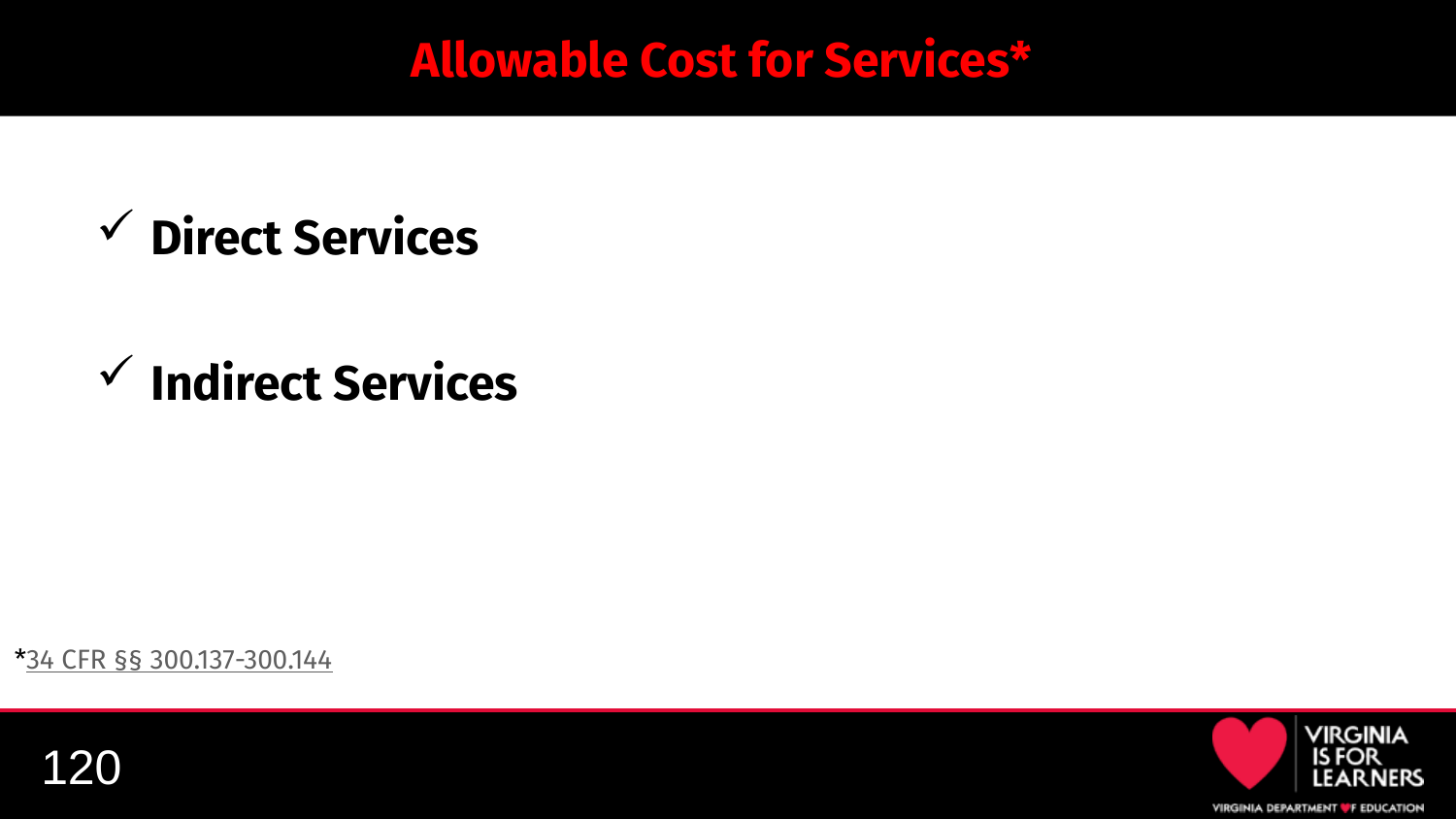

# Allowable Cost for Services*

Direct Services

Indirect Services

*34 CFR §§ 300.137-300.144